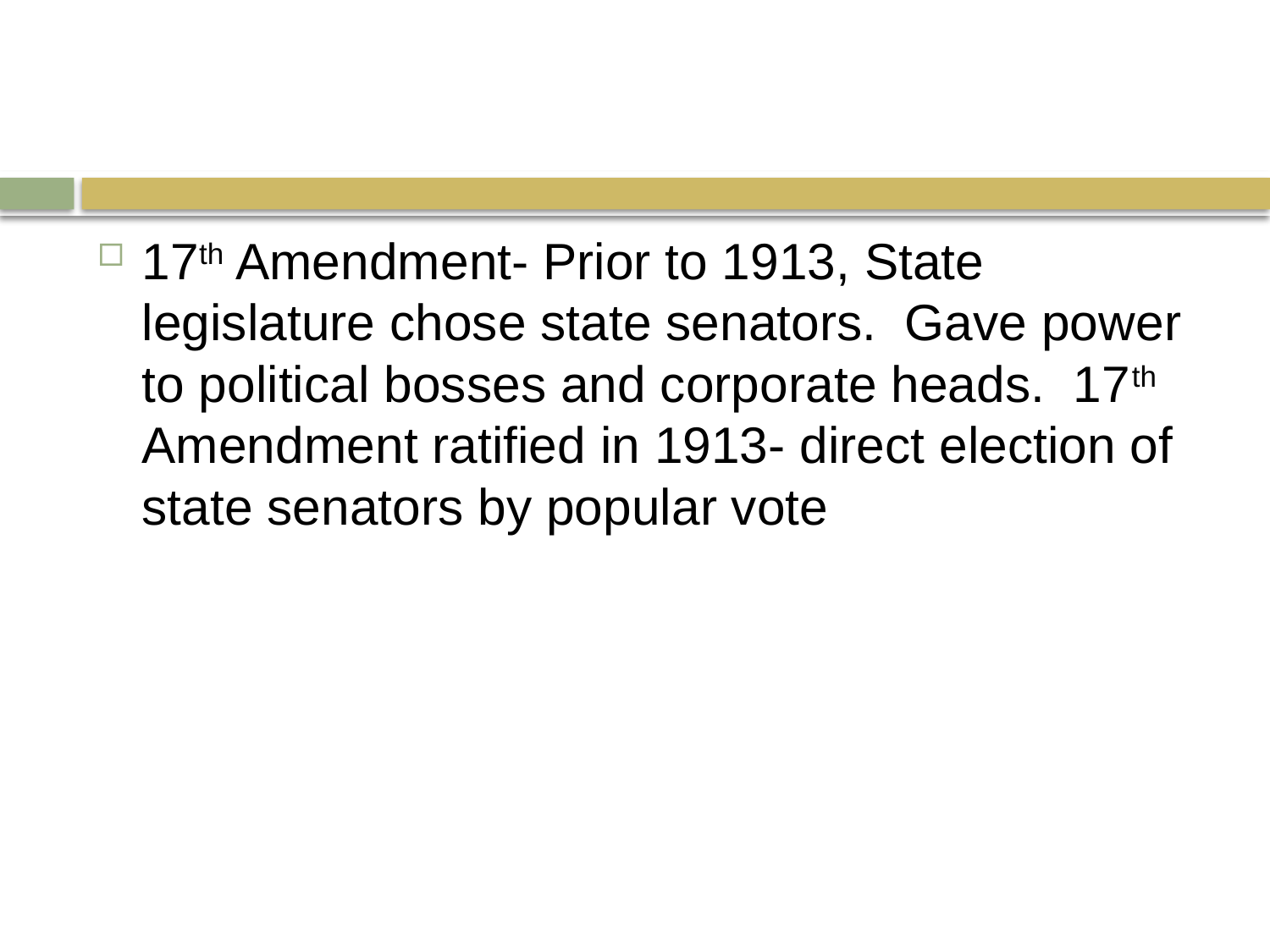

#
17th Amendment- Prior to 1913, State legislature chose state senators.  Gave power to political bosses and corporate heads.  17th Amendment ratified in 1913- direct election of state senators by popular vote